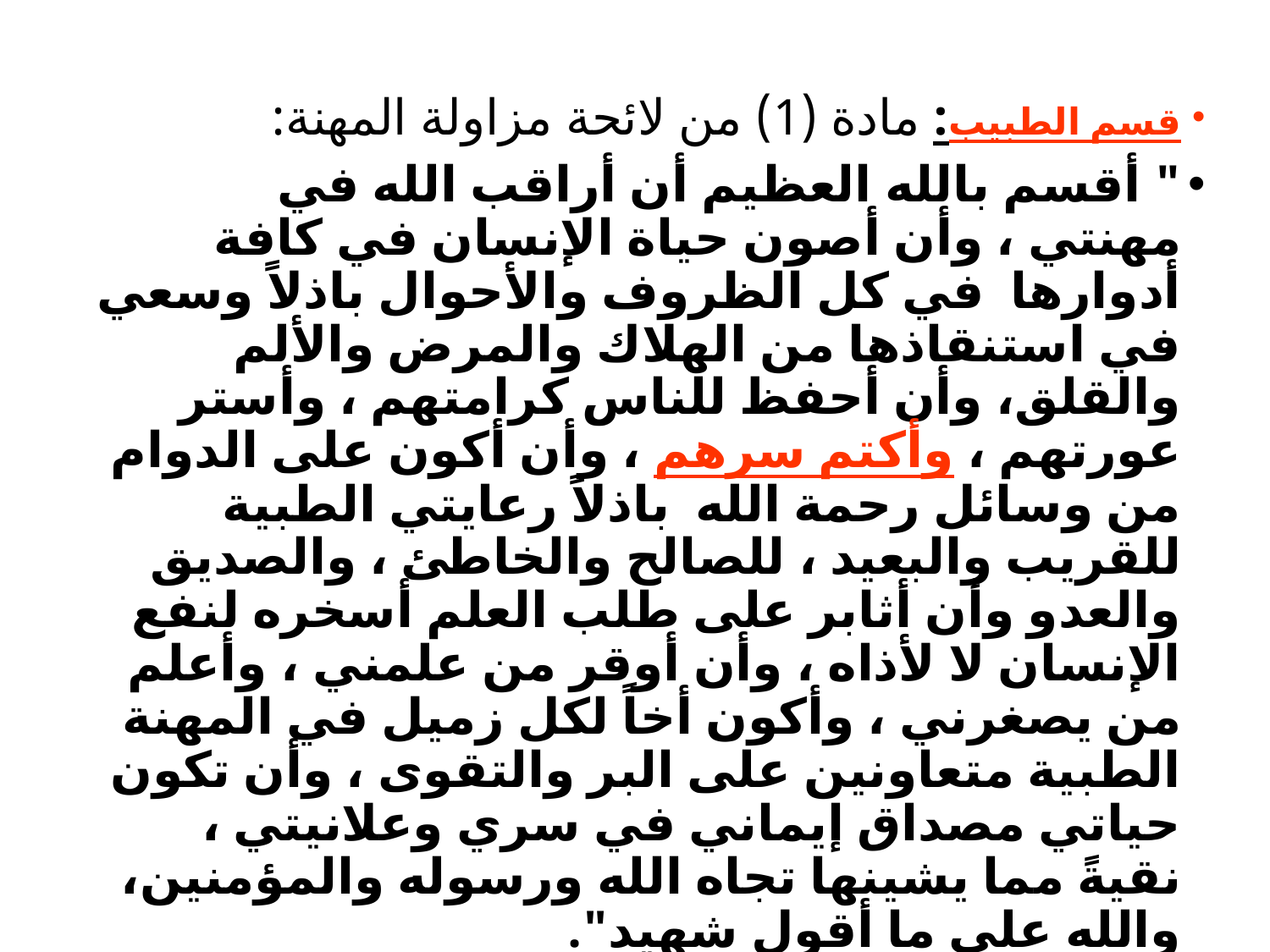

#
قسم الطبيب: مادة (1) من لائحة مزاولة المهنة:
" أقسم بالله العظيم أن أراقب الله في مهنتي ، وأن أصون حياة الإنسان في كافة أدوارها  في كل الظروف والأحوال باذلاً وسعي في استنقاذها من الهلاك والمرض والألم والقلق، وأن أحفظ للناس كرامتهم ، وأستر عورتهم ، وأكتم سرهم ، وأن أكون على الدوام من وسائل رحمة الله  باذلاً رعايتي الطبية للقريب والبعيد ، للصالح والخاطئ ، والصديق والعدو وأن أثابر على طلب العلم أسخره لنفع الإنسان لا لأذاه ، وأن أوقر من علمني ، وأعلم من يصغرني ، وأكون أخاً لكل زميل في المهنة الطبية متعاونين على البر والتقوى ، وأن تكون حياتي مصداق إيماني في سري وعلانيتي ، نقيةً مما يشينها تجاه الله ورسوله والمؤمنين، والله على ما أقول شهيد".